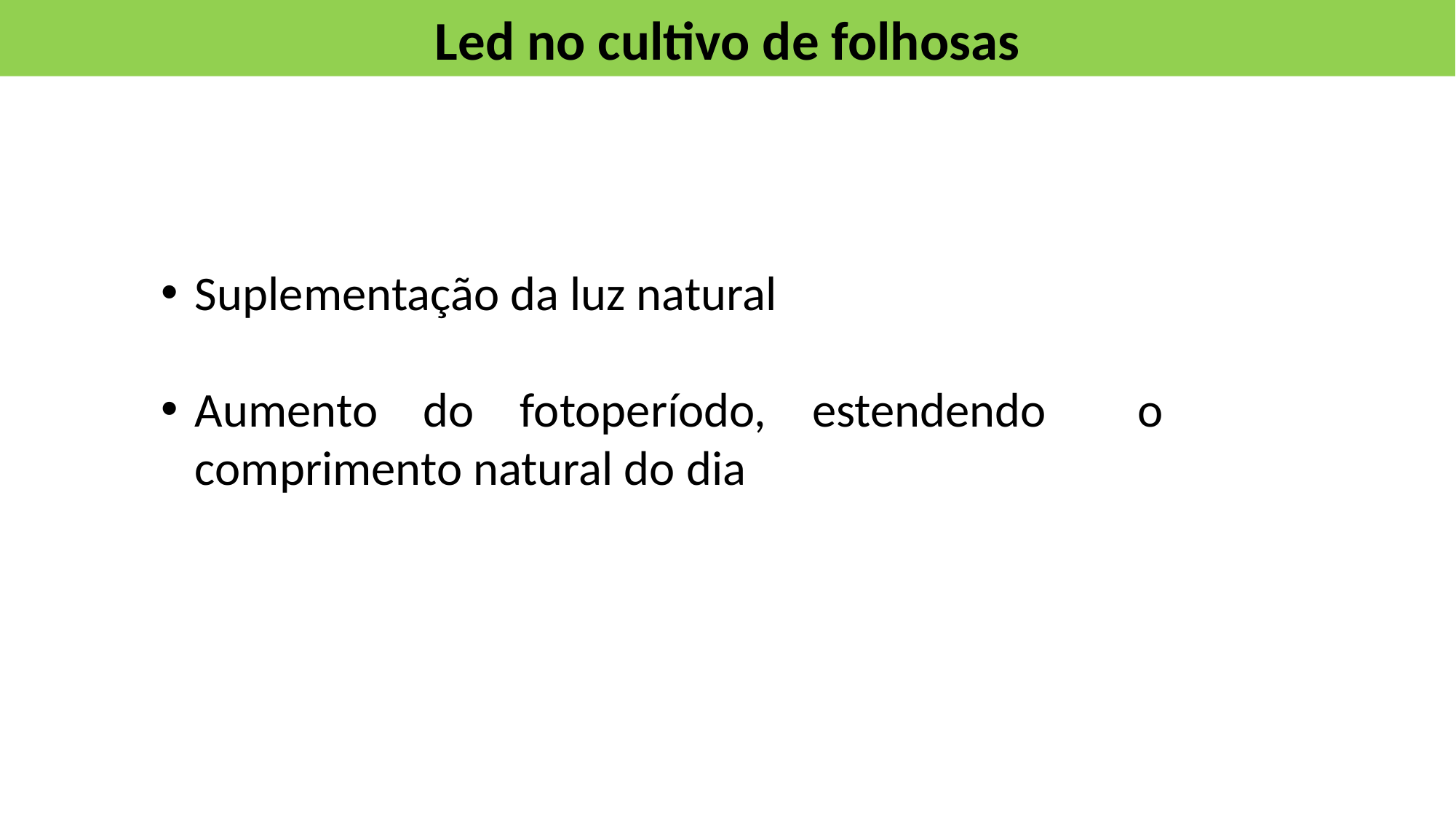

Led no cultivo de folhosas
Suplementação da luz natural

Aumento do fotoperíodo, estendendo  o comprimento natural do dia